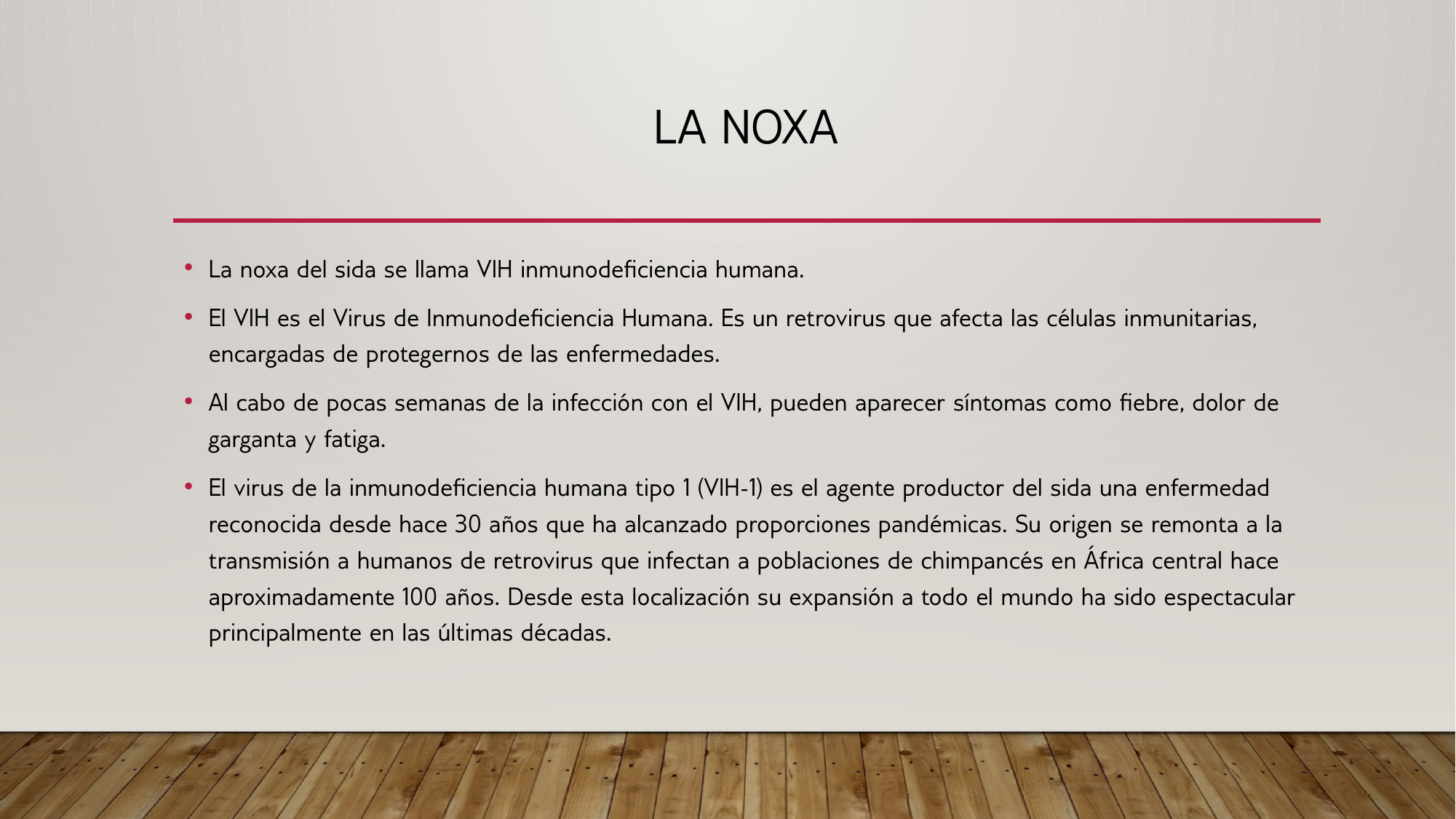

# La noxa
La noxa del sida se llama VIH inmunodeficiencia humana.
El VIH es el Virus de Inmunodeficiencia Humana. Es un retrovirus que afecta las células inmunitarias, encargadas de protegernos de las enfermedades.
Al cabo de pocas semanas de la infección con el VIH, pueden aparecer síntomas como fiebre, dolor de garganta y fatiga.
El virus de la inmunodeficiencia humana tipo 1 (VIH-1) es el agente productor del sida una enfermedad reconocida desde hace 30 años que ha alcanzado proporciones pandémicas. Su origen se remonta a la transmisión a humanos de retrovirus que infectan a poblaciones de chimpancés en África central hace aproximadamente 100 años. Desde esta localización su expansión a todo el mundo ha sido espectacular principalmente en las últimas décadas.